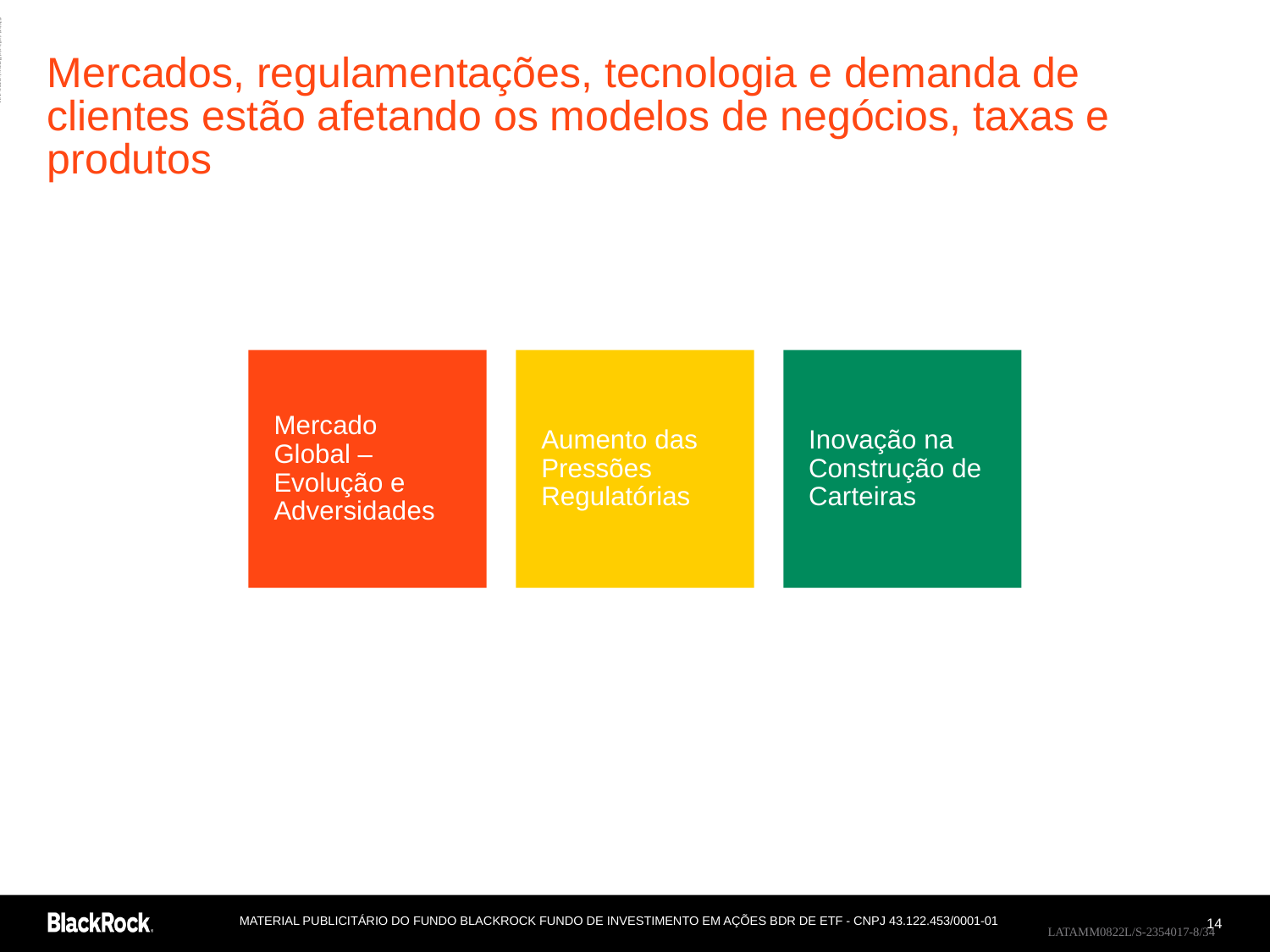

ADMASTER-STAMP!LATAMM0822L/S-2354017-8/34
# Mercados, regulamentações, tecnologia e demanda de clientes estão afetando os modelos de negócios, taxas e produtos
Mercado Global – Evolução e Adversidades
Aumento das Pressões Regulatórias
Inovação na Construção de Carteiras
14
MATERIAL PUBLICITÁRIO DO FUNDO BLACKROCK FUNDO DE INVESTIMENTO EM AÇÕES BDR DE ETF - CNPJ 43.122.453/0001-01
LATAMM0822L/S-2354017-8/34